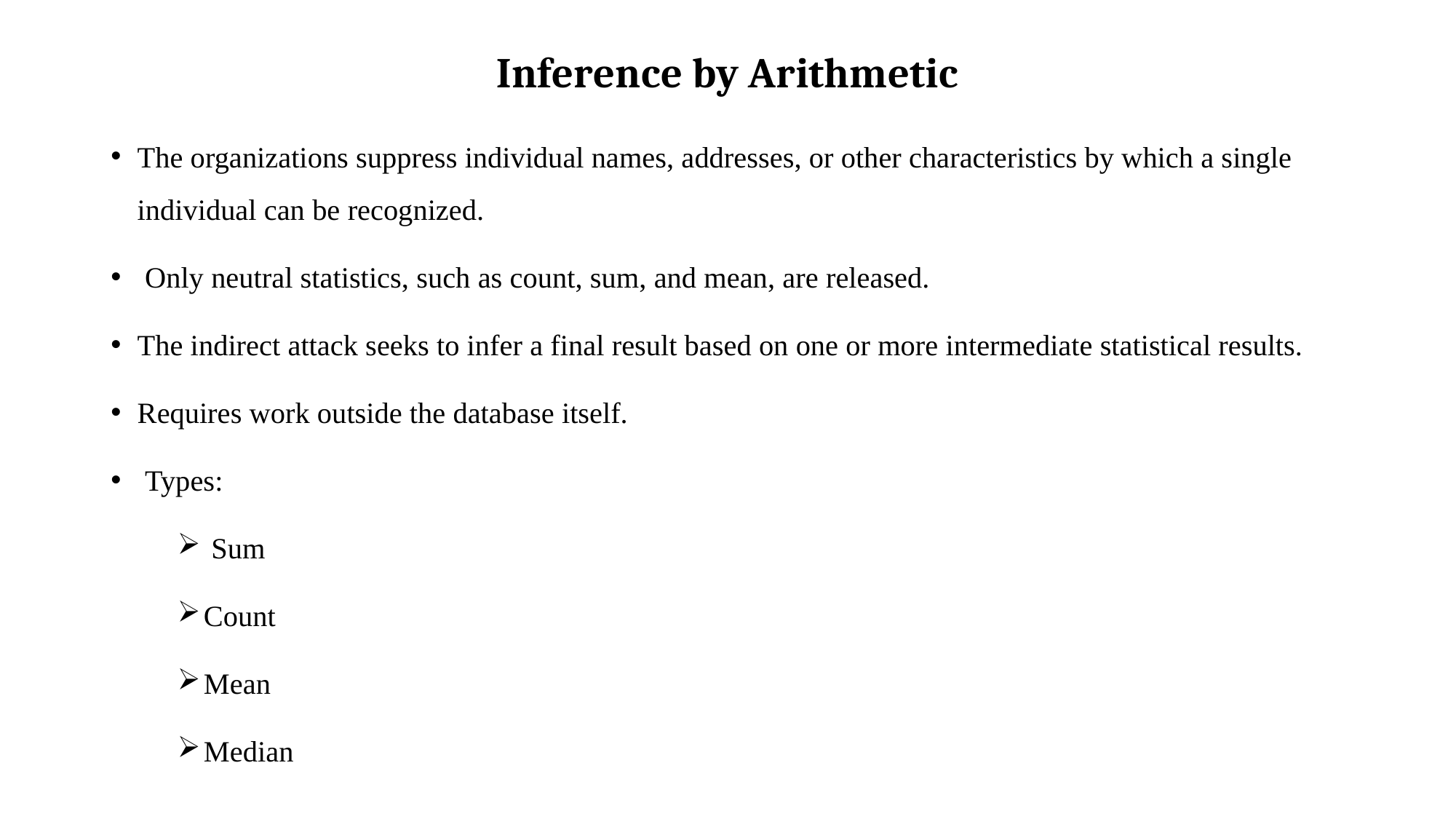

# Inference by Arithmetic
The organizations suppress individual names, addresses, or other characteristics by which a single individual can be recognized.
 Only neutral statistics, such as count, sum, and mean, are released.
The indirect attack seeks to infer a final result based on one or more intermediate statistical results.
Requires work outside the database itself.
 Types:
 Sum
Count
Mean
Median